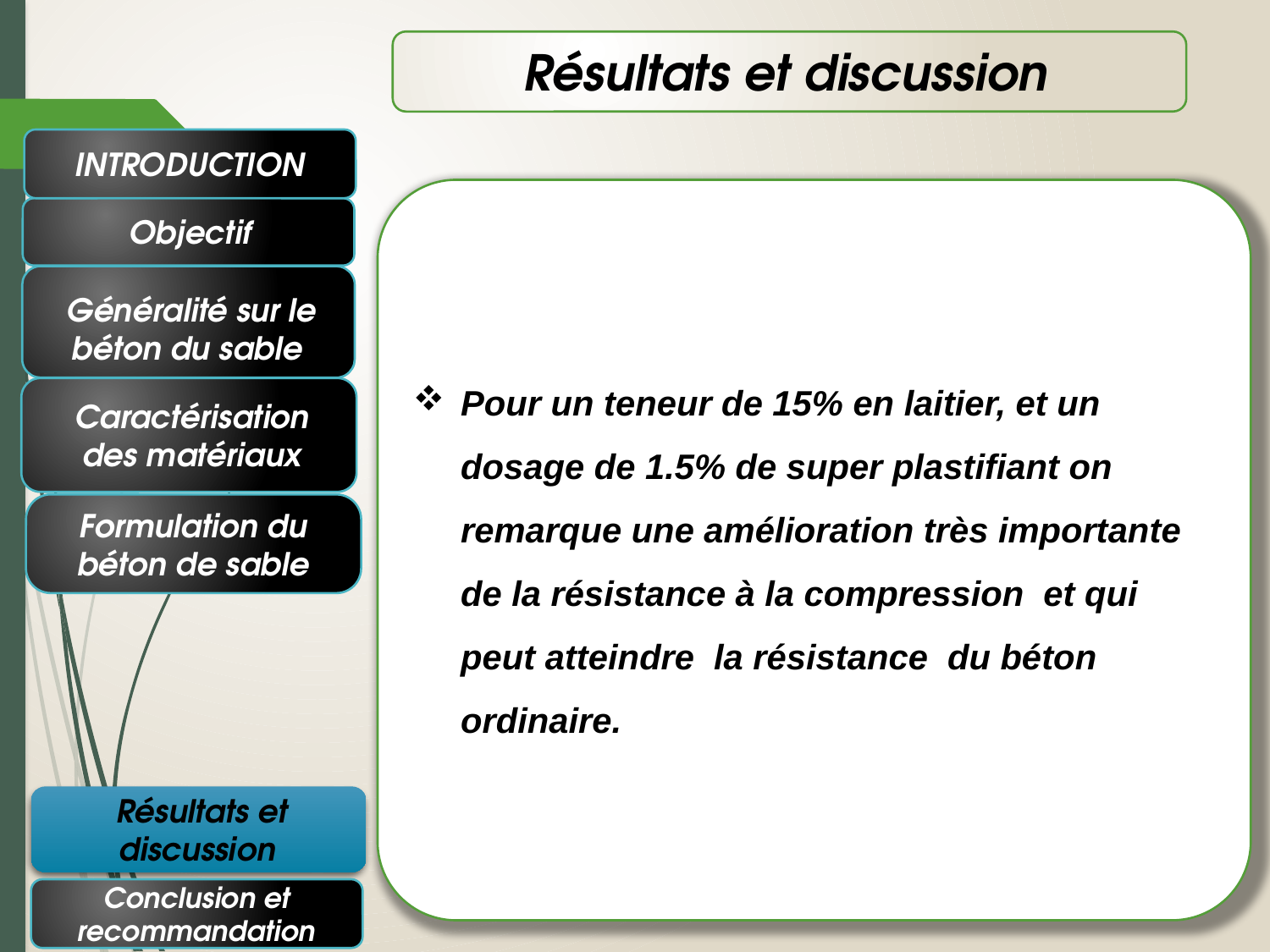

Résultats et discussion
INTRODUCTION
Pour un teneur de 15% en laitier, et un dosage de 1.5% de super plastifiant on remarque une amélioration très importante de la résistance à la compression  et qui peut atteindre  la résistance  du béton ordinaire.
 Objectif

Généralité sur le béton du sable
Caractérisation des matériaux
Formulation du béton de sable
Résultats et discussion
Conclusion et recommandation